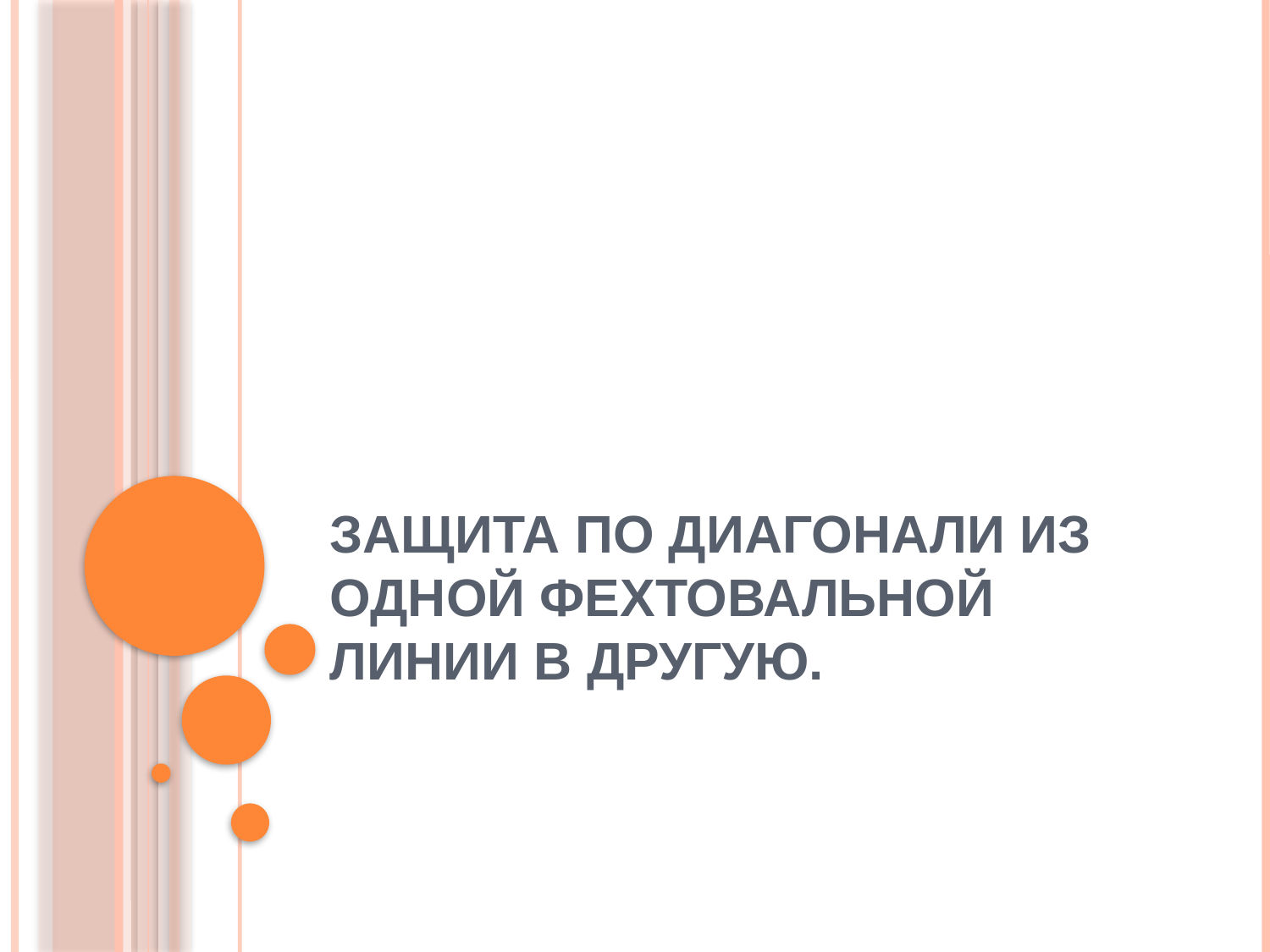

# Защита по диагонали из одной фехтовальной линии в другую.